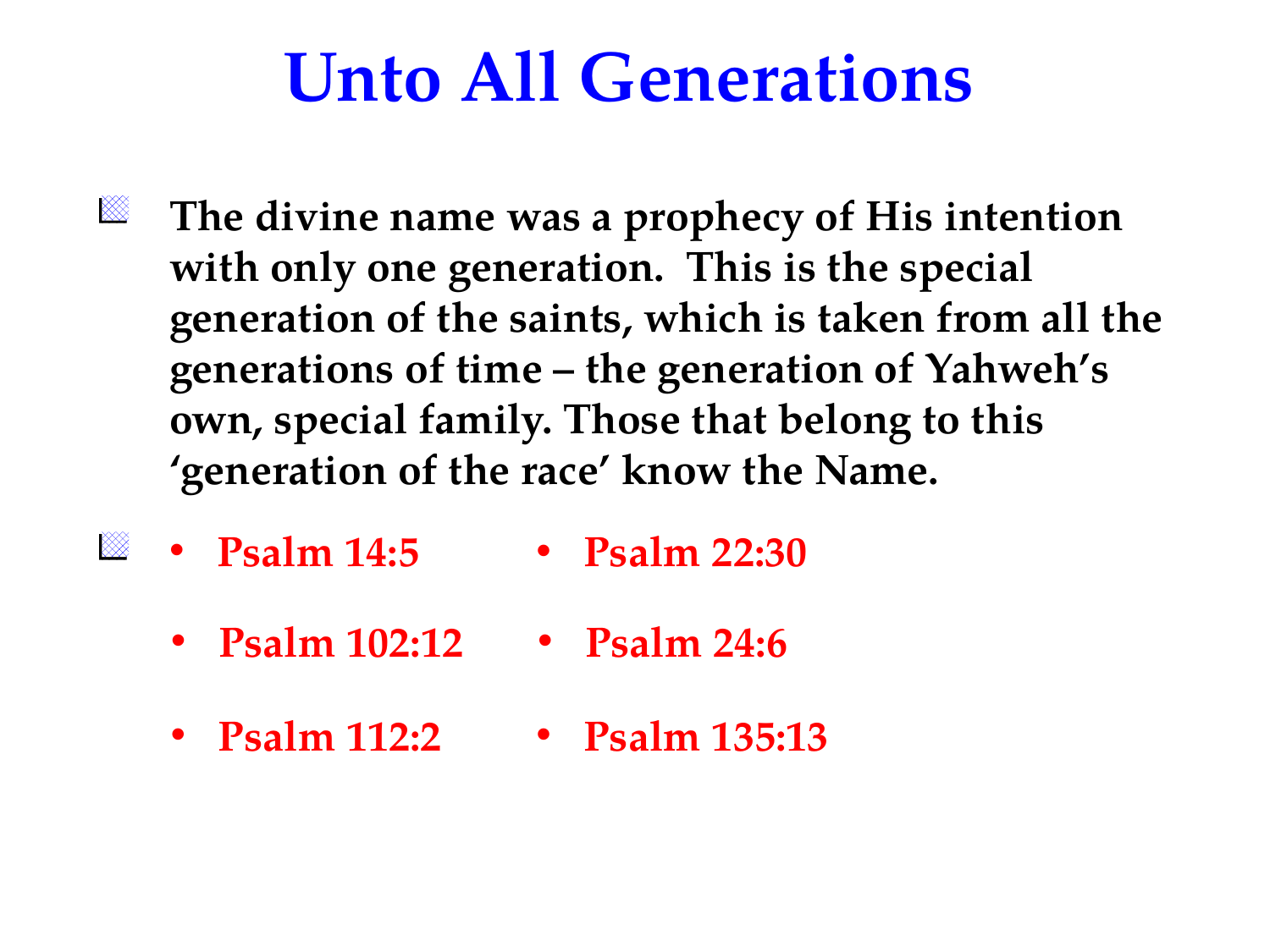

Unto All Generations
The divine name was a prophecy of His intention with only one generation.  This is the special generation of the saints, which is taken from all the generations of time – the generation of Yahweh’s own, special family. Those that belong to this ‘generation of the race’ know the Name.

Psalm 14:5
Psalm 22:30

Psalm 102:12
Psalm 24:6
Psalm 112:2
Psalm 135:13